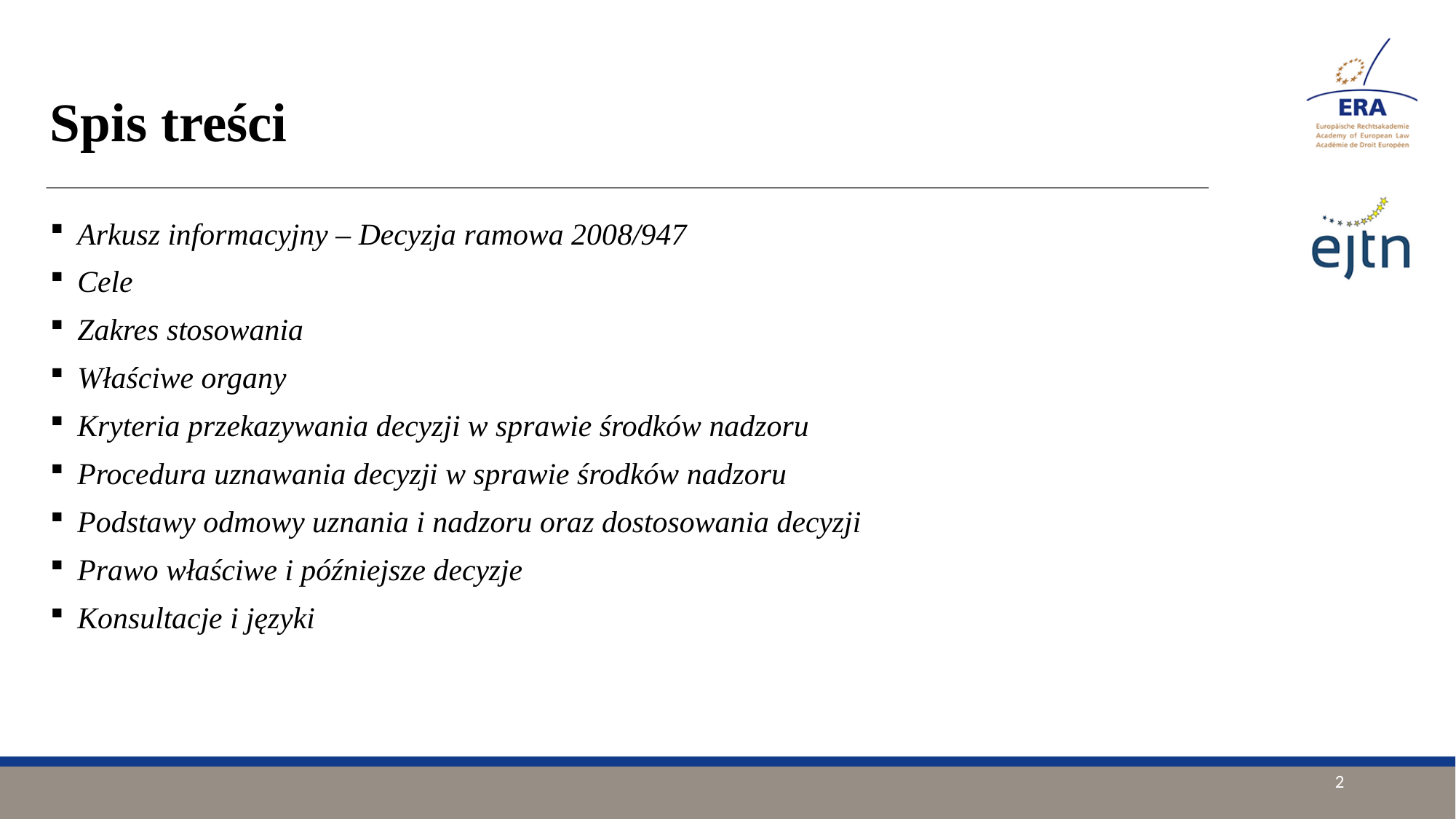

# Spis treści
Arkusz informacyjny – Decyzja ramowa 2008/947
Cele
Zakres stosowania
Właściwe organy
Kryteria przekazywania decyzji w sprawie środków nadzoru
Procedura uznawania decyzji w sprawie środków nadzoru
Podstawy odmowy uznania i nadzoru oraz dostosowania decyzji
Prawo właściwe i późniejsze decyzje
Konsultacje i języki

2